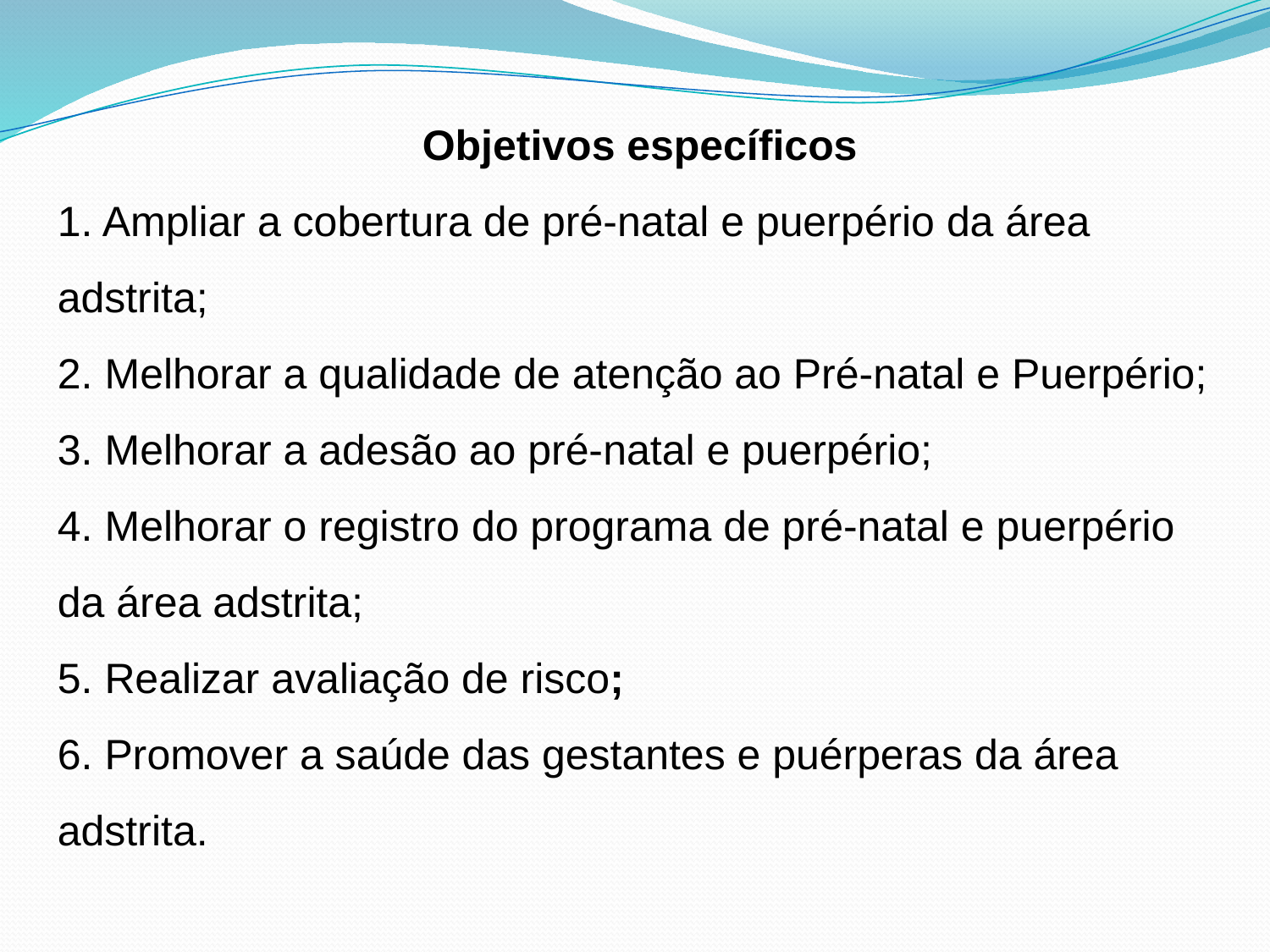

Objetivos específicos
1. Ampliar a cobertura de pré-natal e puerpério da área adstrita;
2. Melhorar a qualidade de atenção ao Pré-natal e Puerpério;
3. Melhorar a adesão ao pré-natal e puerpério;
4. Melhorar o registro do programa de pré-natal e puerpério da área adstrita;
5. Realizar avaliação de risco;
6. Promover a saúde das gestantes e puérperas da área adstrita.